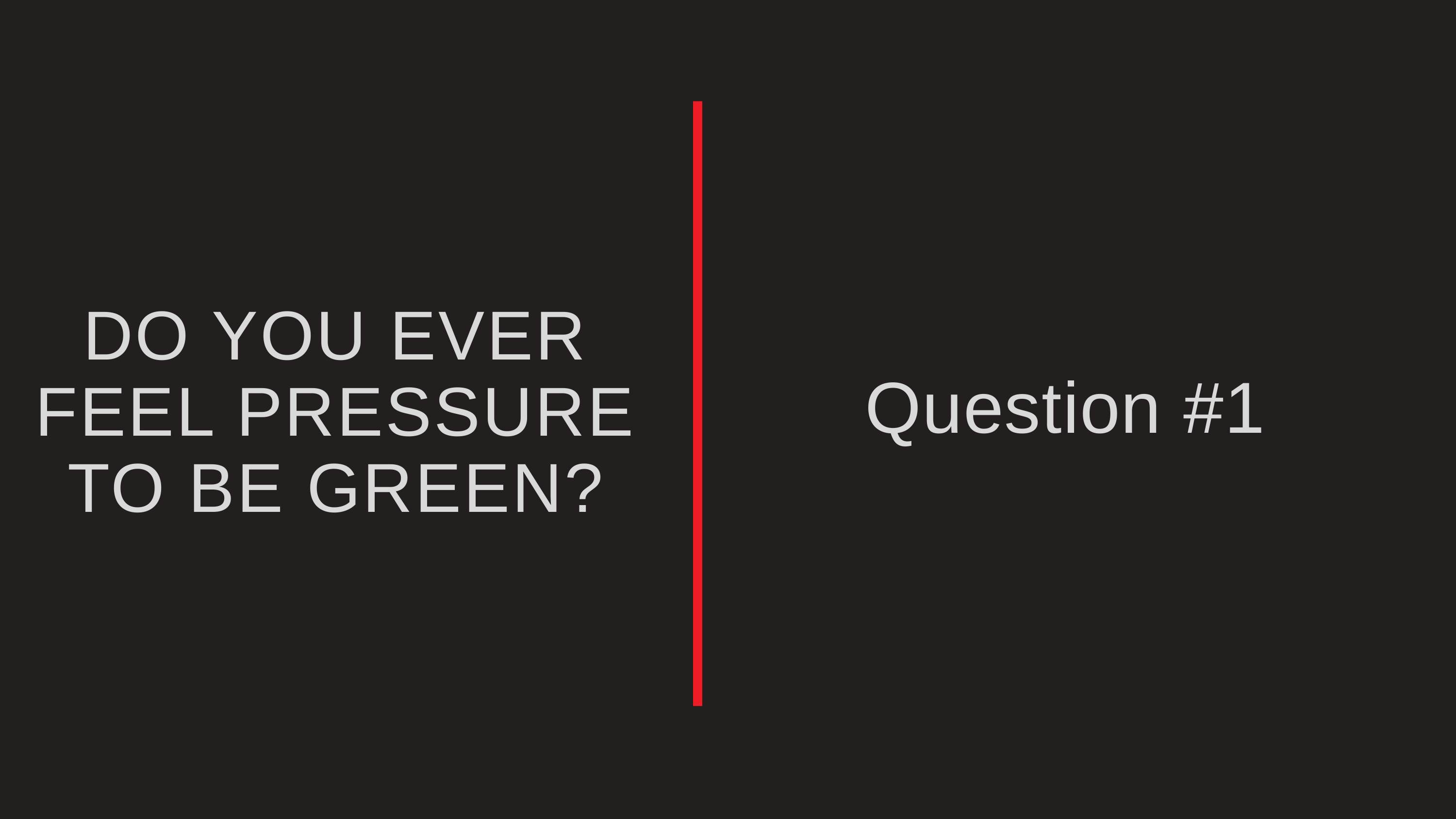

DO YOU EVER FEEL PRESSURE TO BE GREEN?
Question #1